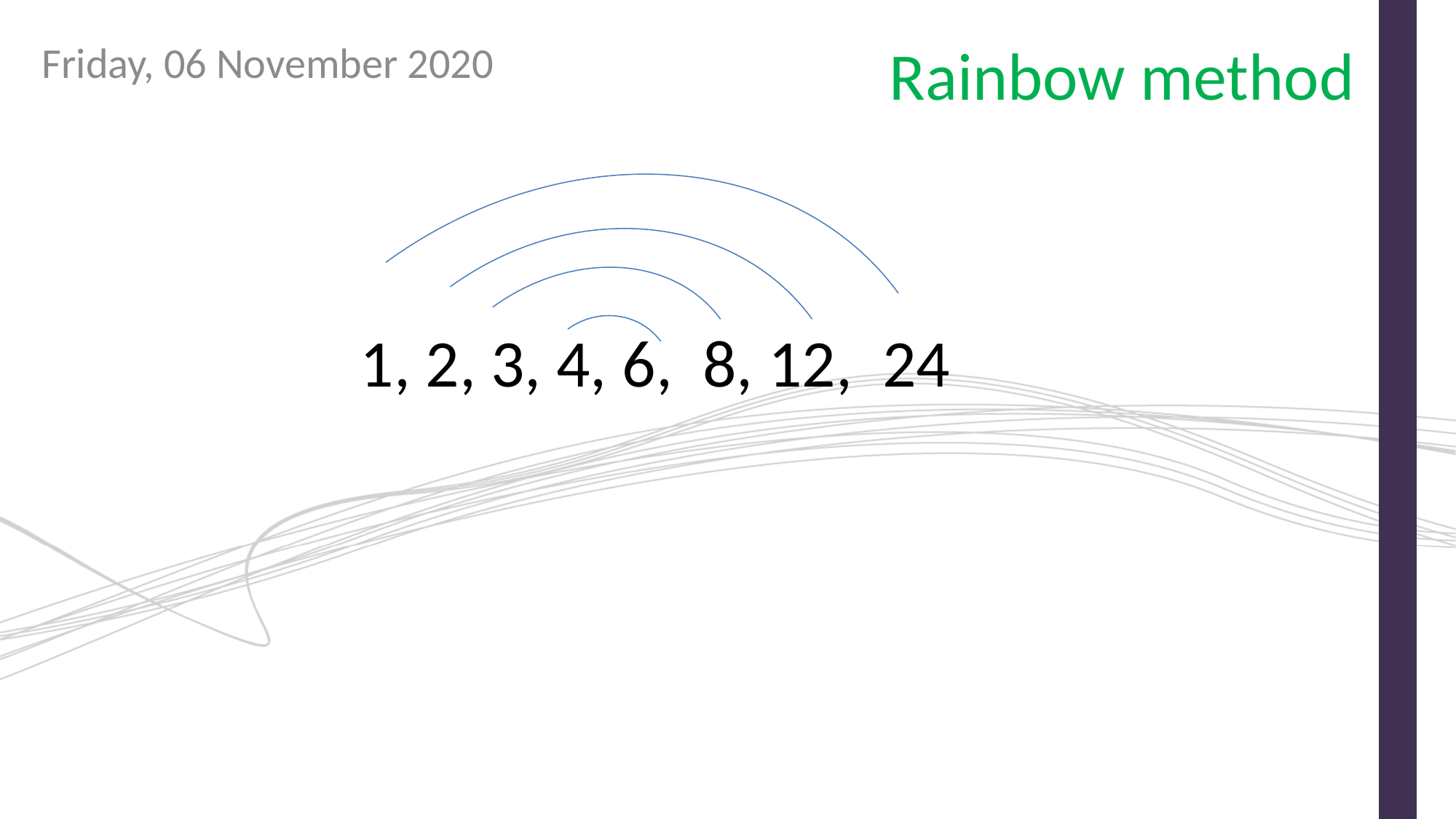

# Rainbow method

1, 2, 3, 4, 6,  8, 12,  24